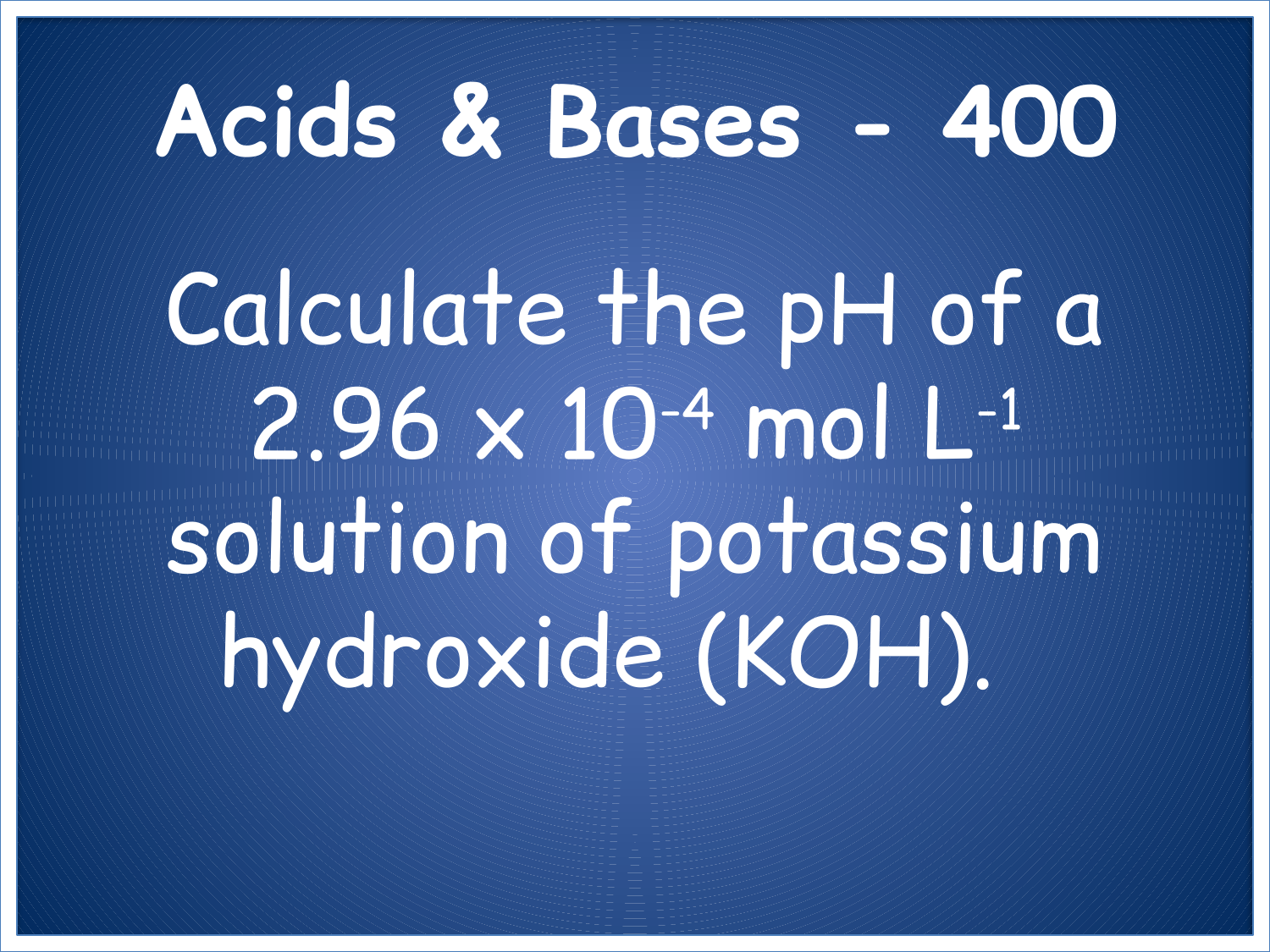

# Acids & Bases - 400
Calculate the pH of a 2.96 x 10-4 mol L-1 solution of potassium hydroxide (KOH).